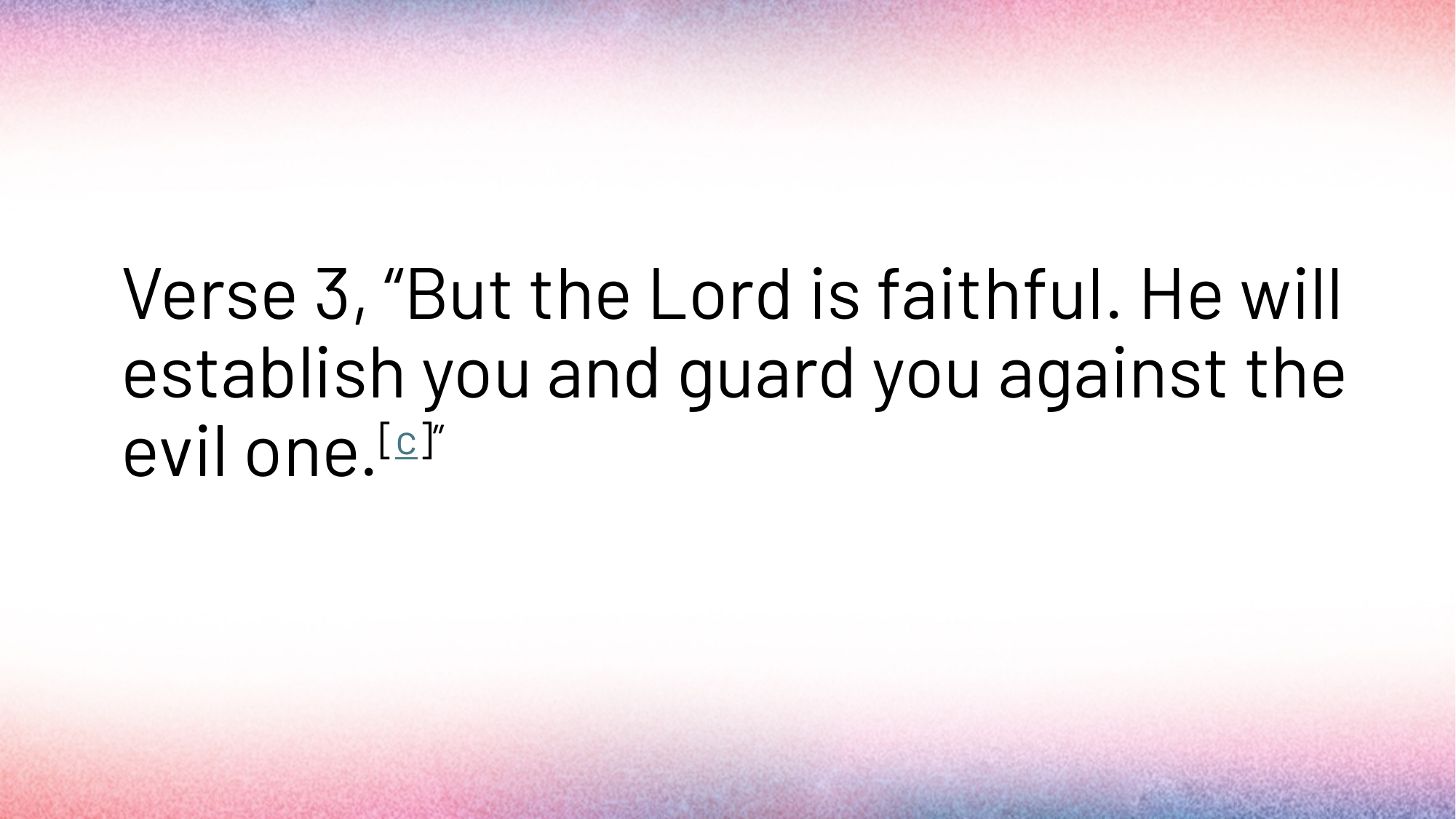

#

Verse 3, “But the Lord is faithful. He will establish you and guard you against the evil one.[c]”